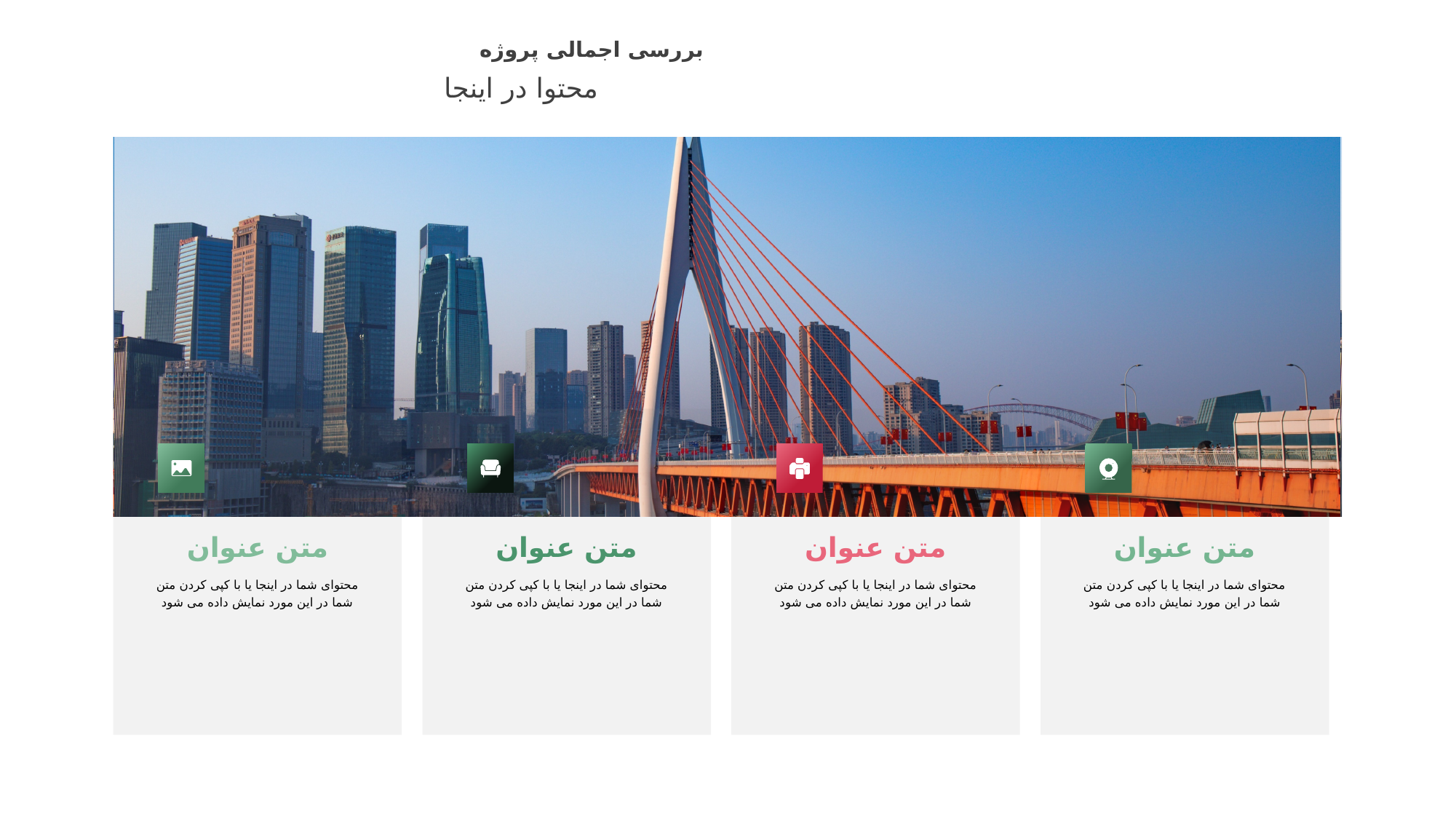

بررسی اجمالی پروژه
محتوا در اینجا

متن عنوان
محتوای شما در اینجا یا با کپی کردن متن شما در این مورد نمایش داده می شود

متن عنوان
محتوای شما در اینجا یا با کپی کردن متن شما در این مورد نمایش داده می شود

متن عنوان
محتوای شما در اینجا یا با کپی کردن متن شما در این مورد نمایش داده می شود

متن عنوان
محتوای شما در اینجا یا با کپی کردن متن شما در این مورد نمایش داده می شود